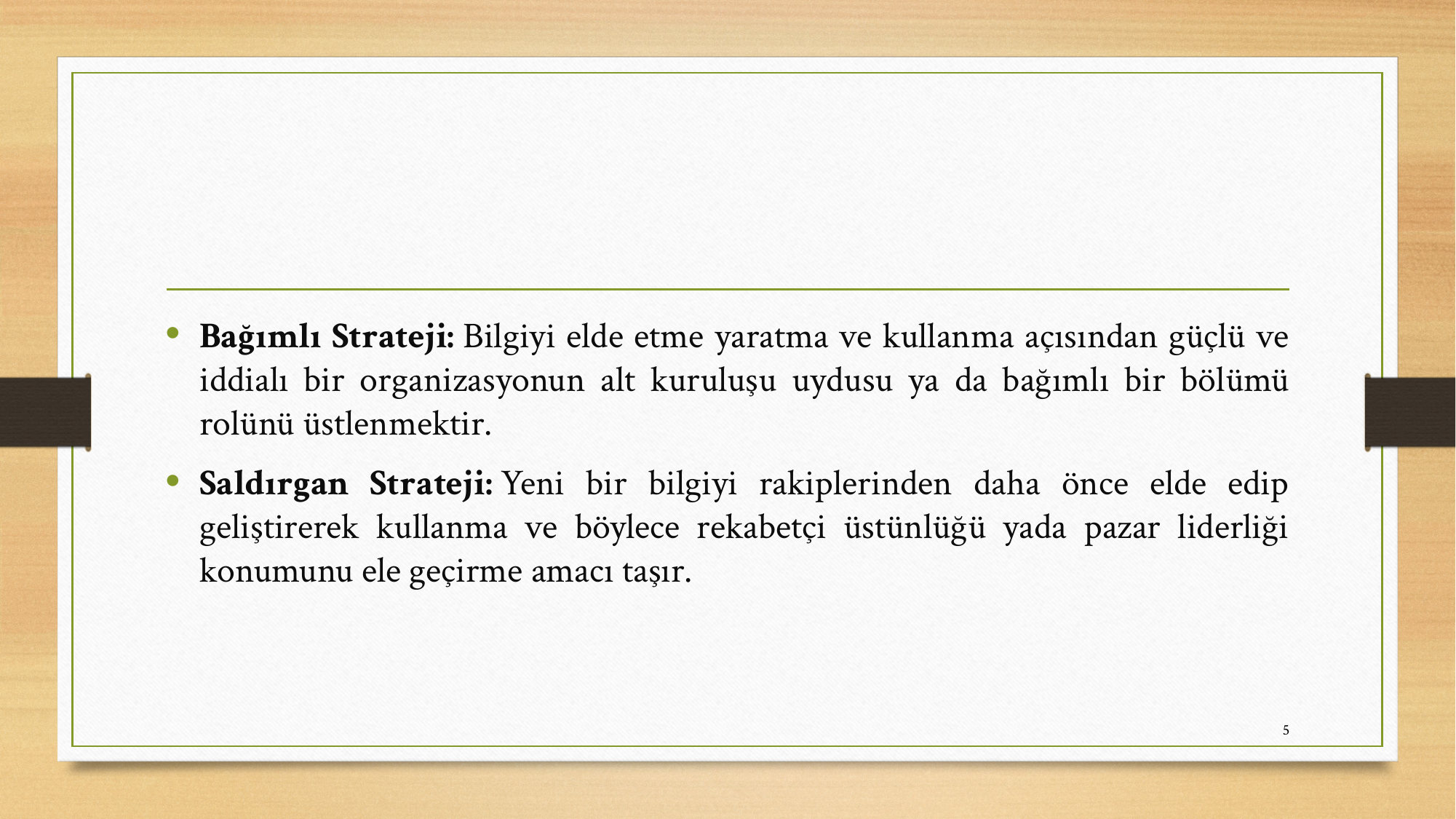

#
Bağımlı Strateji: Bilgiyi elde etme yaratma ve kullanma açısından güçlü ve iddialı bir organizasyonun alt kuruluşu uydusu ya da bağımlı bir bölümü rolünü üstlenmektir.
Saldırgan Strateji: Yeni bir bilgiyi rakiplerinden daha önce elde edip geliştirerek kullanma ve böylece rekabetçi üstünlüğü yada pazar liderliği konumunu ele geçirme amacı taşır.

5